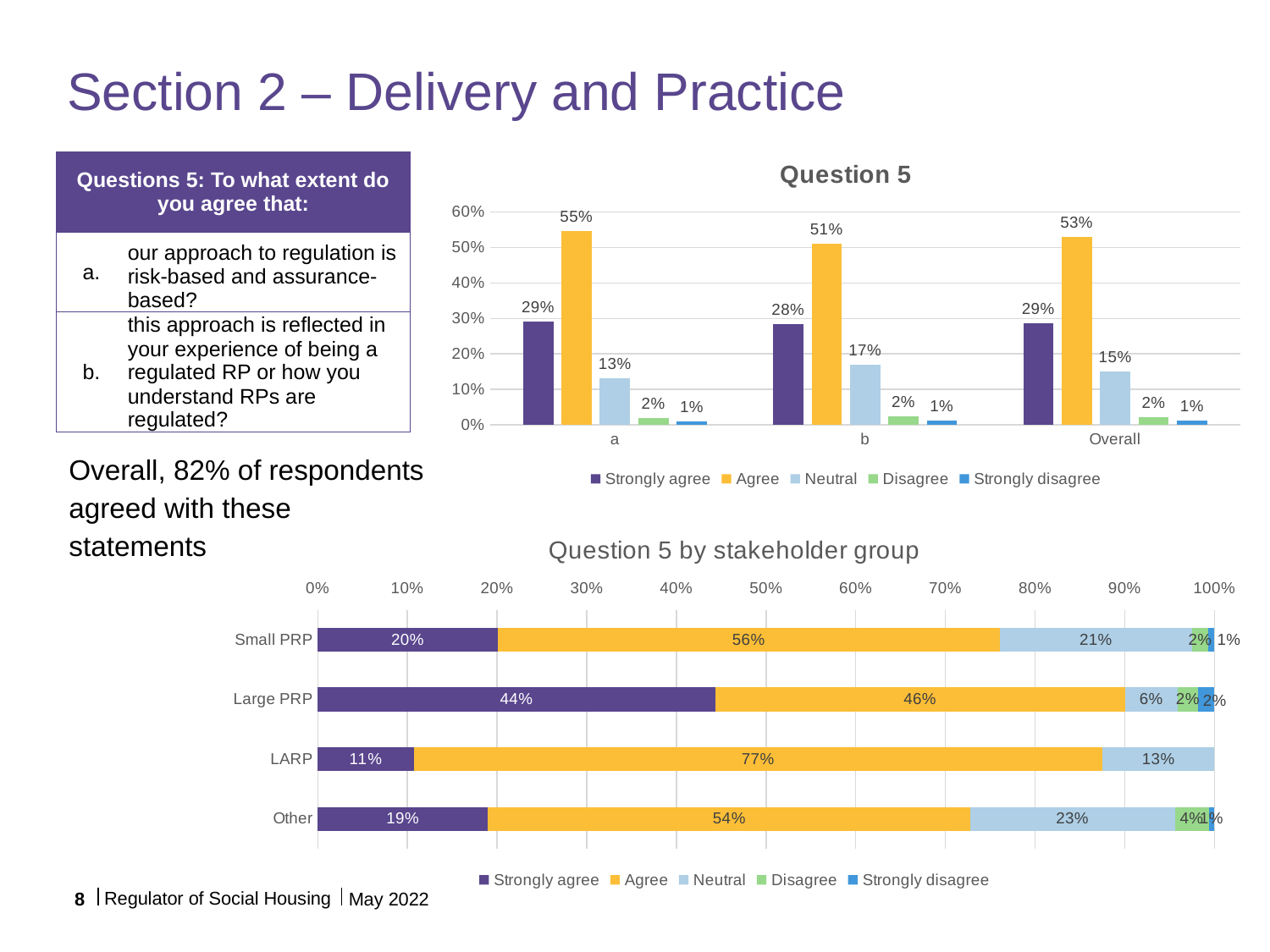

# Section 2 – Delivery and Practice

### Chart: Question 5

| Category | Strongly agree | Agree | Neutral | Disagree | Strongly disagree |
|---|---|---|---|---|---|
| a | 0.29095354523227385 | 0.5476772616136919 | 0.13202933985330073 | 0.019559902200488997 | 0.009779951100244499 |
| b | 0.28361858190709044 | 0.511002444987775 | 0.1687041564792176 | 0.02444987775061125 | 0.012224938875305624 |
| Overall | 0.28728606356968217 | 0.5293398533007335 | 0.15036674816625917 | 0.022004889975550123 | 0.011002444987775062 |
| Questions 5: To what extent do you agree that: |  |
| --- | --- |
| a. | our approach to regulation is risk-based and assurance-based? |
| b. | this approach is reflected in your experience of being a regulated RP or how you understand RPs are regulated? |
Overall, 82% of respondents agreed with these statements

### Chart: Question 5 by stakeholder group

| Category | Strongly agree | Agree | Neutral | Disagree | Strongly disagree |
|---|---|---|---|---|---|
| Other | 0.189873417721519 | 0.5379746835443038 | 0.22784810126582278 | 0.0379746835443038 | 0.006329113924050633 |
| LARP | 0.10714285714285714 | 0.7678571428571429 | 0.125 | 0.0 | 0.0 |
| Large PRP | 0.44375 | 0.45625 | 0.059375 | 0.021875 | 0.01875 |
| Small PRP | 0.2007042253521127 | 0.5598591549295775 | 0.2147887323943662 | 0.017605633802816902 | 0.007042253521126761 |
Regulator of Social Housing
8
May 2022